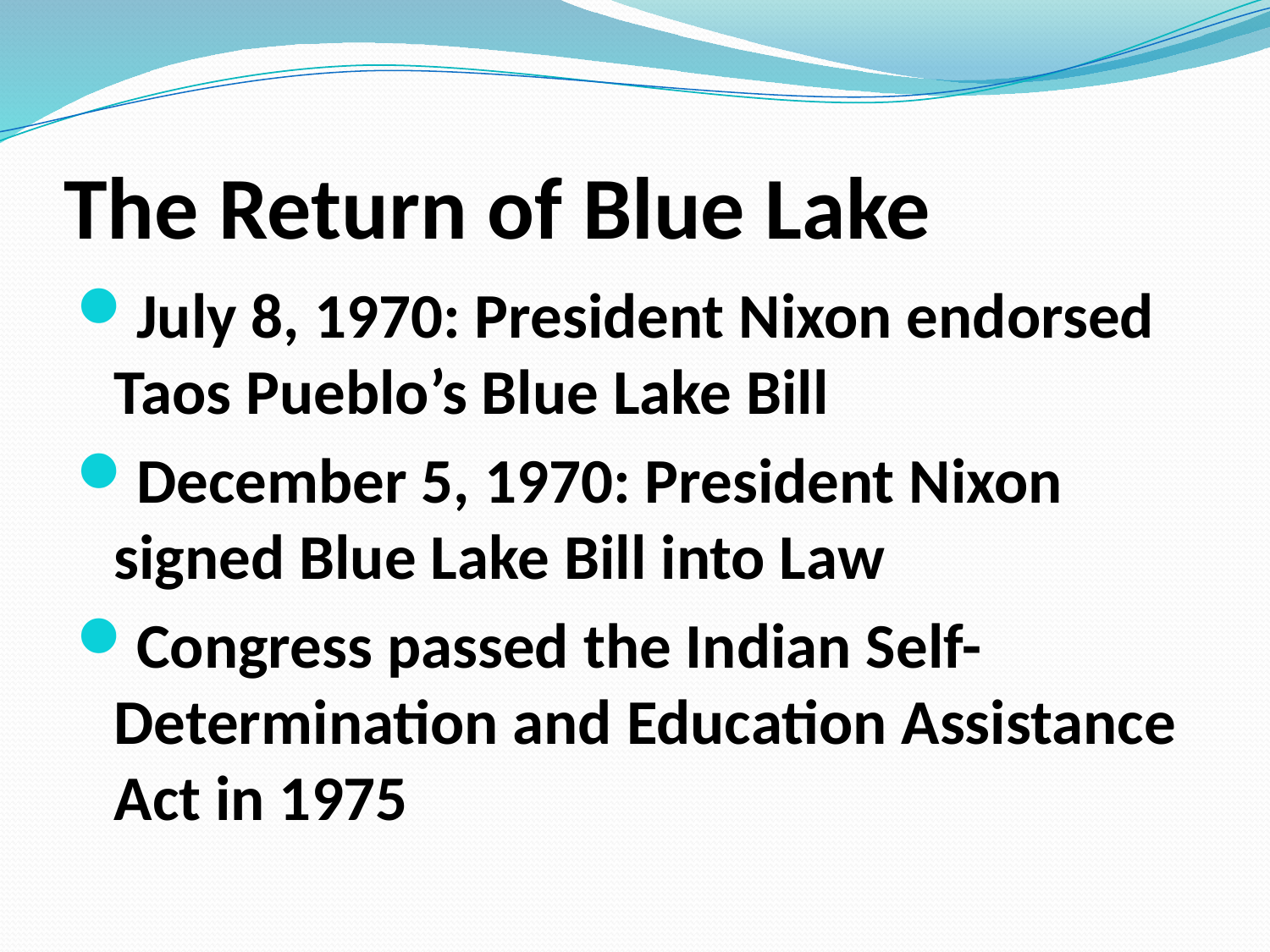

# The Return of Blue Lake
July 8, 1970: President Nixon endorsed Taos Pueblo’s Blue Lake Bill
December 5, 1970: President Nixon signed Blue Lake Bill into Law
Congress passed the Indian Self-Determination and Education Assistance Act in 1975